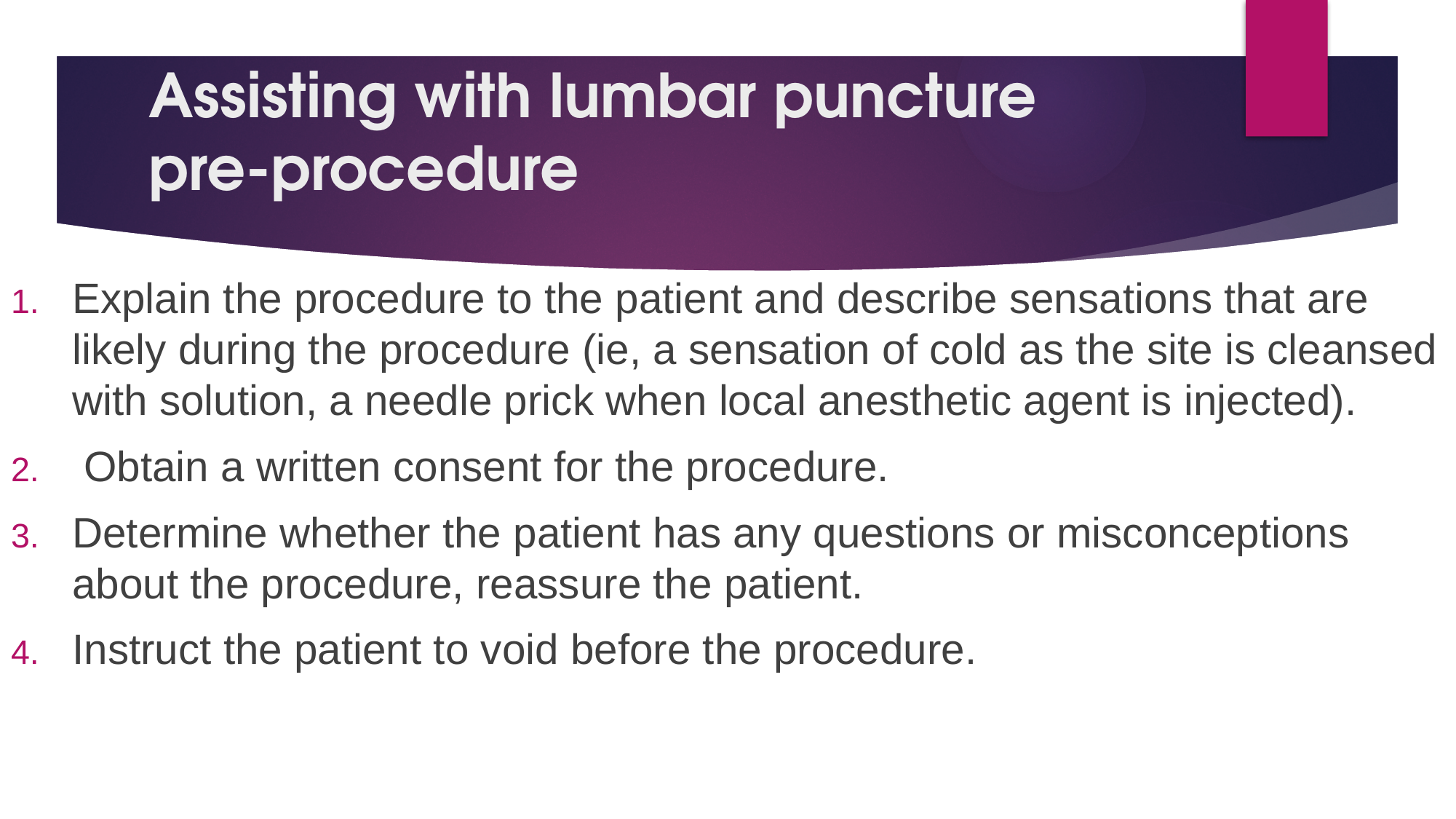

# Assisting with lumbar puncture pre-procedure

Explain the procedure to the patient and describe sensations that are likely during the procedure (ie, a sensation of cold as the site is cleansed with solution, a needle prick when local anesthetic agent is injected).
 Obtain a written consent for the procedure.
Determine whether the patient has any questions or misconceptions about the procedure, reassure the patient.
Instruct the patient to void before the procedure.